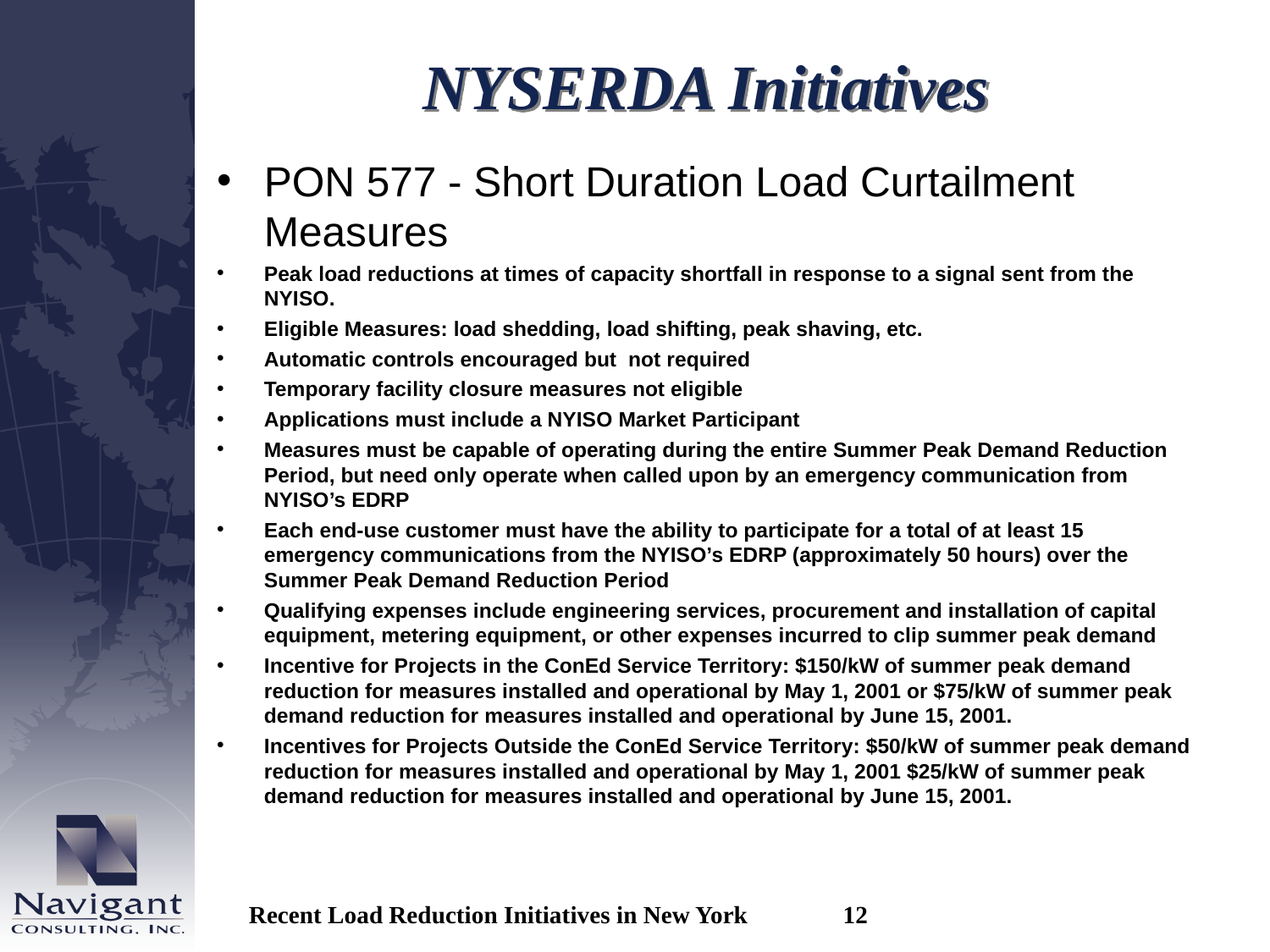

# NYSERDA Initiatives
PON 577 - Short Duration Load Curtailment Measures
Peak load reductions at times of capacity shortfall in response to a signal sent from the NYISO.
Eligible Measures: load shedding, load shifting, peak shaving, etc.
Automatic controls encouraged but  not required
Temporary facility closure measures not eligible
Applications must include a NYISO Market Participant
Measures must be capable of operating during the entire Summer Peak Demand Reduction Period, but need only operate when called upon by an emergency communication from NYISO’s EDRP
Each end-use customer must have the ability to participate for a total of at least 15 emergency communications from the NYISO’s EDRP (approximately 50 hours) over the Summer Peak Demand Reduction Period
Qualifying expenses include engineering services, procurement and installation of capital equipment, metering equipment, or other expenses incurred to clip summer peak demand
Incentive for Projects in the ConEd Service Territory: $150/kW of summer peak demand reduction for measures installed and operational by May 1, 2001 or $75/kW of summer peak demand reduction for measures installed and operational by June 15, 2001.
Incentives for Projects Outside the ConEd Service Territory: $50/kW of summer peak demand reduction for measures installed and operational by May 1, 2001 $25/kW of summer peak demand reduction for measures installed and operational by June 15, 2001.